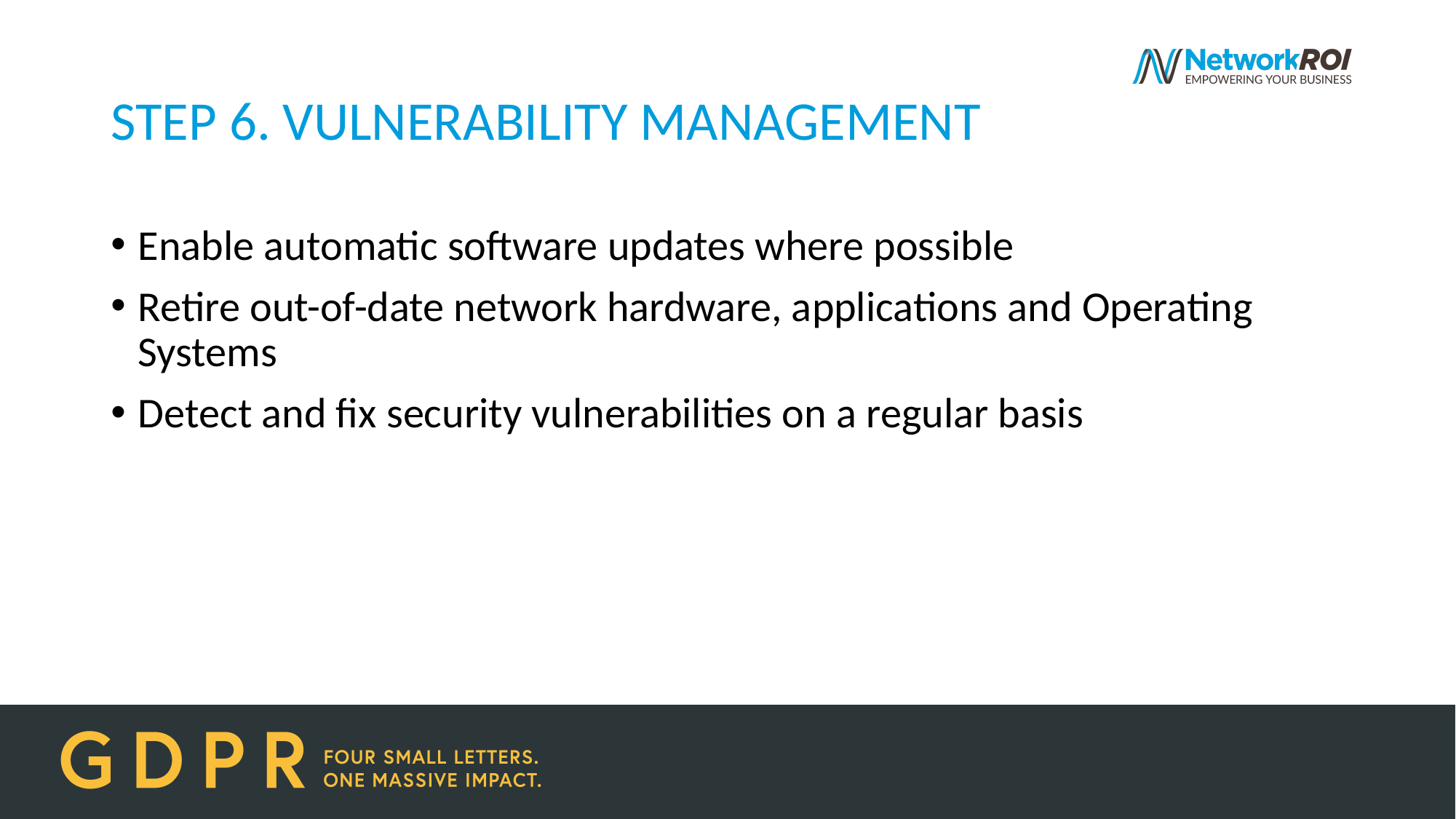

# STEP 6. VULNERABILITY MANAGEMENT
Enable automatic software updates where possible
Retire out-of-date network hardware, applications and Operating Systems
Detect and fix security vulnerabilities on a regular basis